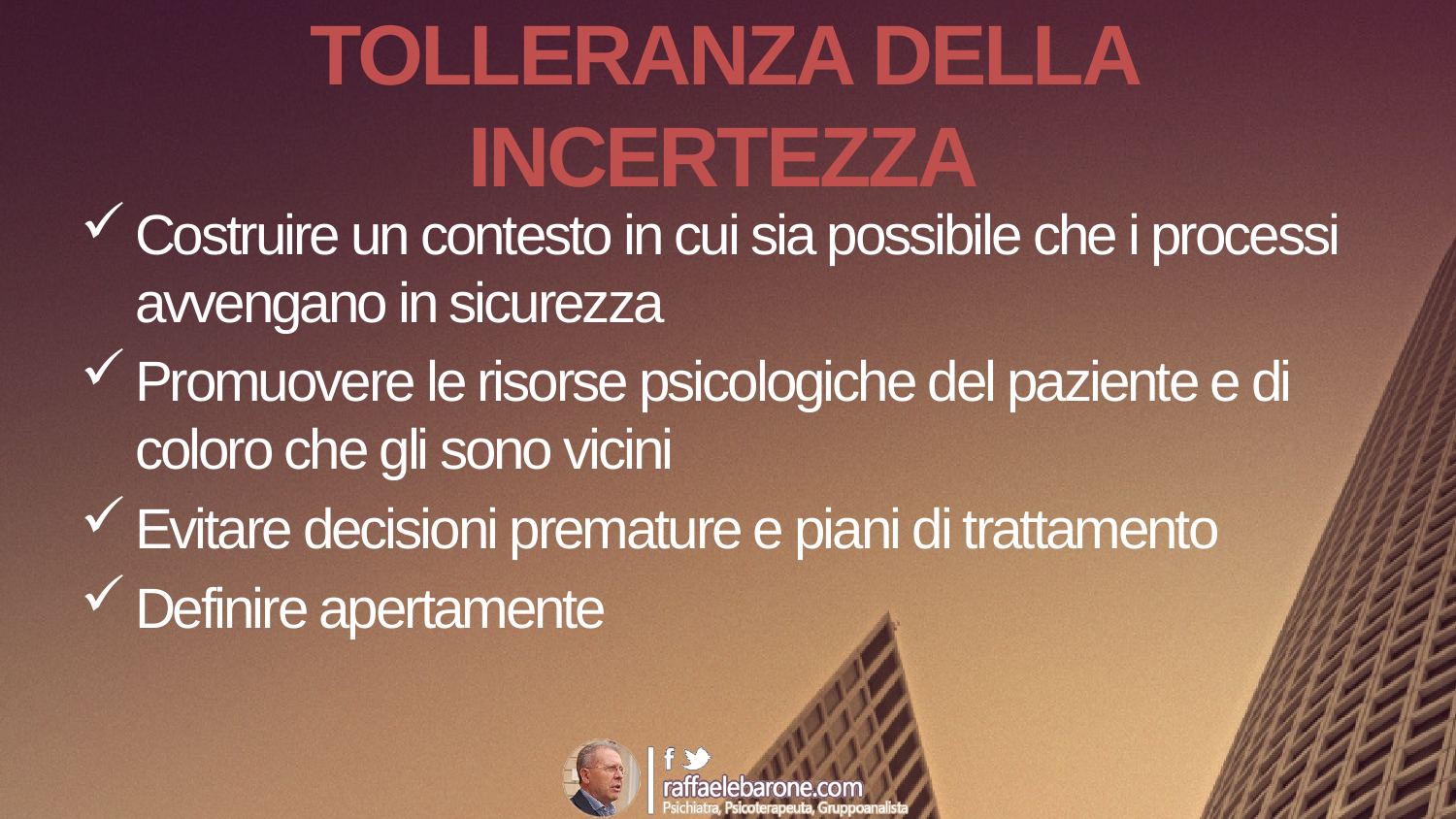

# TOLLERANZA DELLA INCERTEZZA
Costruire un contesto in cui sia possibile che i processi avvengano in sicurezza
Promuovere le risorse psicologiche del paziente e di coloro che gli sono vicini
Evitare decisioni premature e piani di trattamento
Definire apertamente